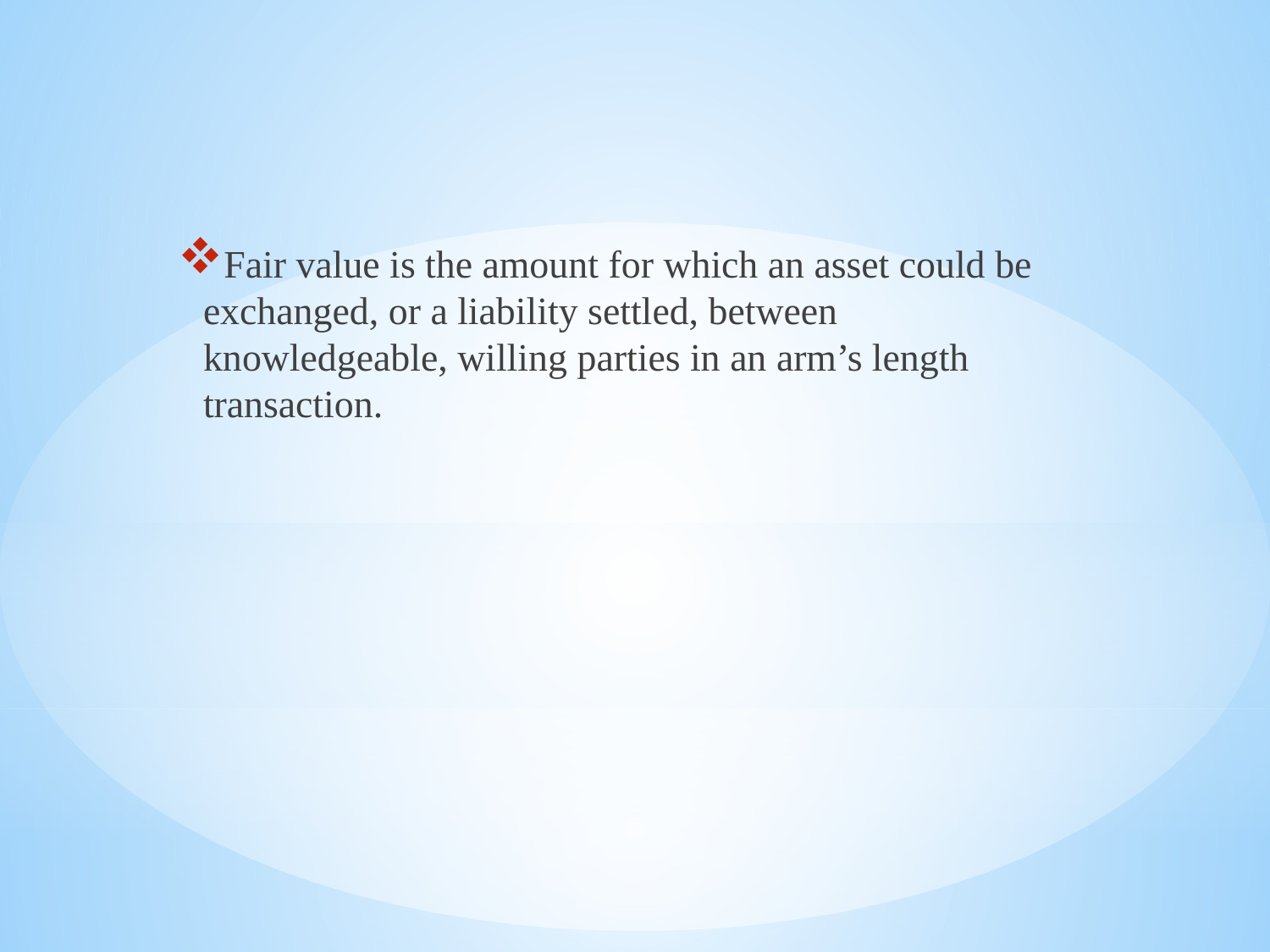

Fair value is the amount for which an asset could be exchanged, or a liability settled, between knowledgeable, willing parties in an arm’s length transaction.